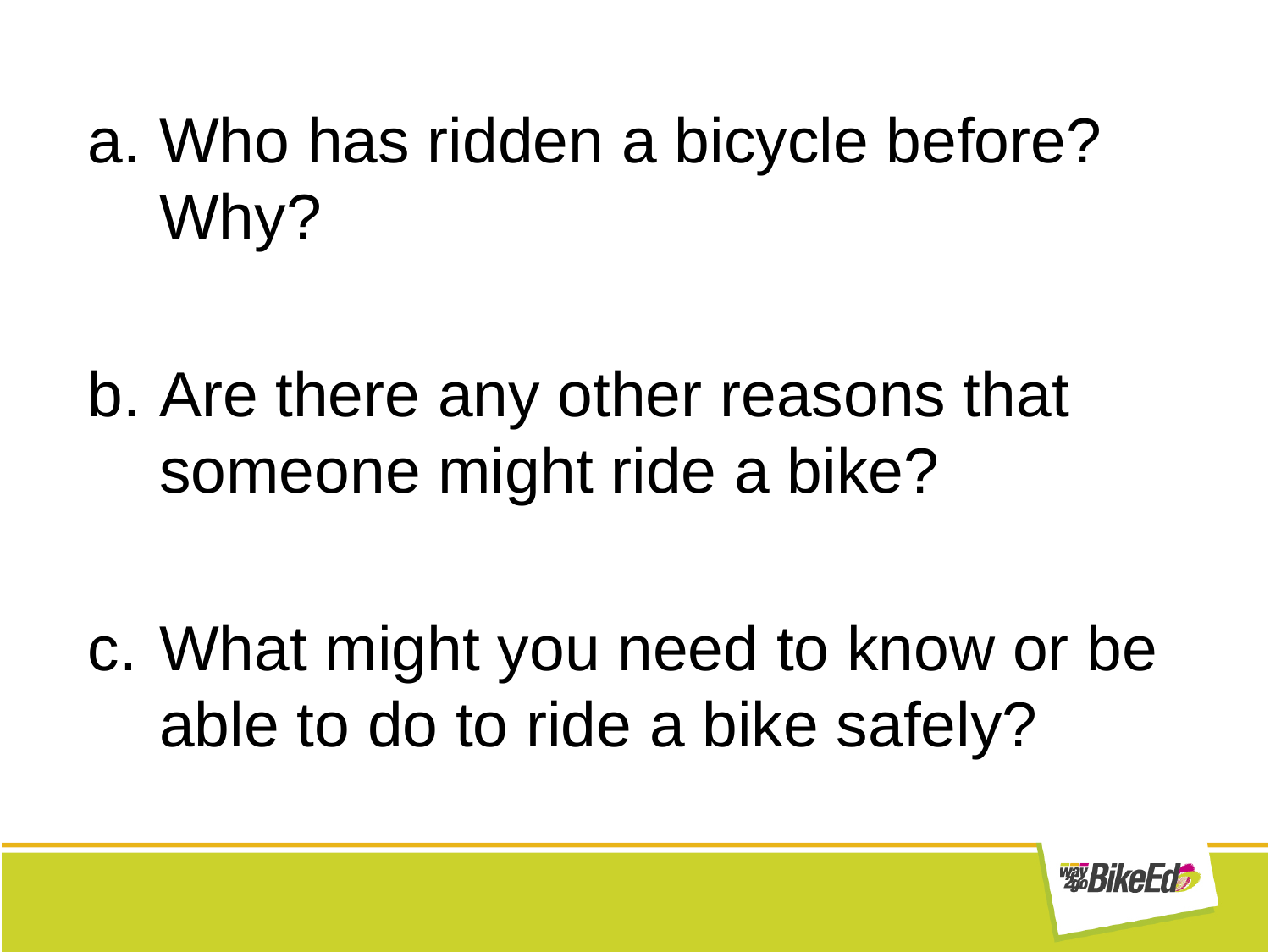

Who has ridden a bicycle before? Why?

Are there any other reasons that someone might ride a bike?

What might you need to know or be able to do to ride a bike safely?